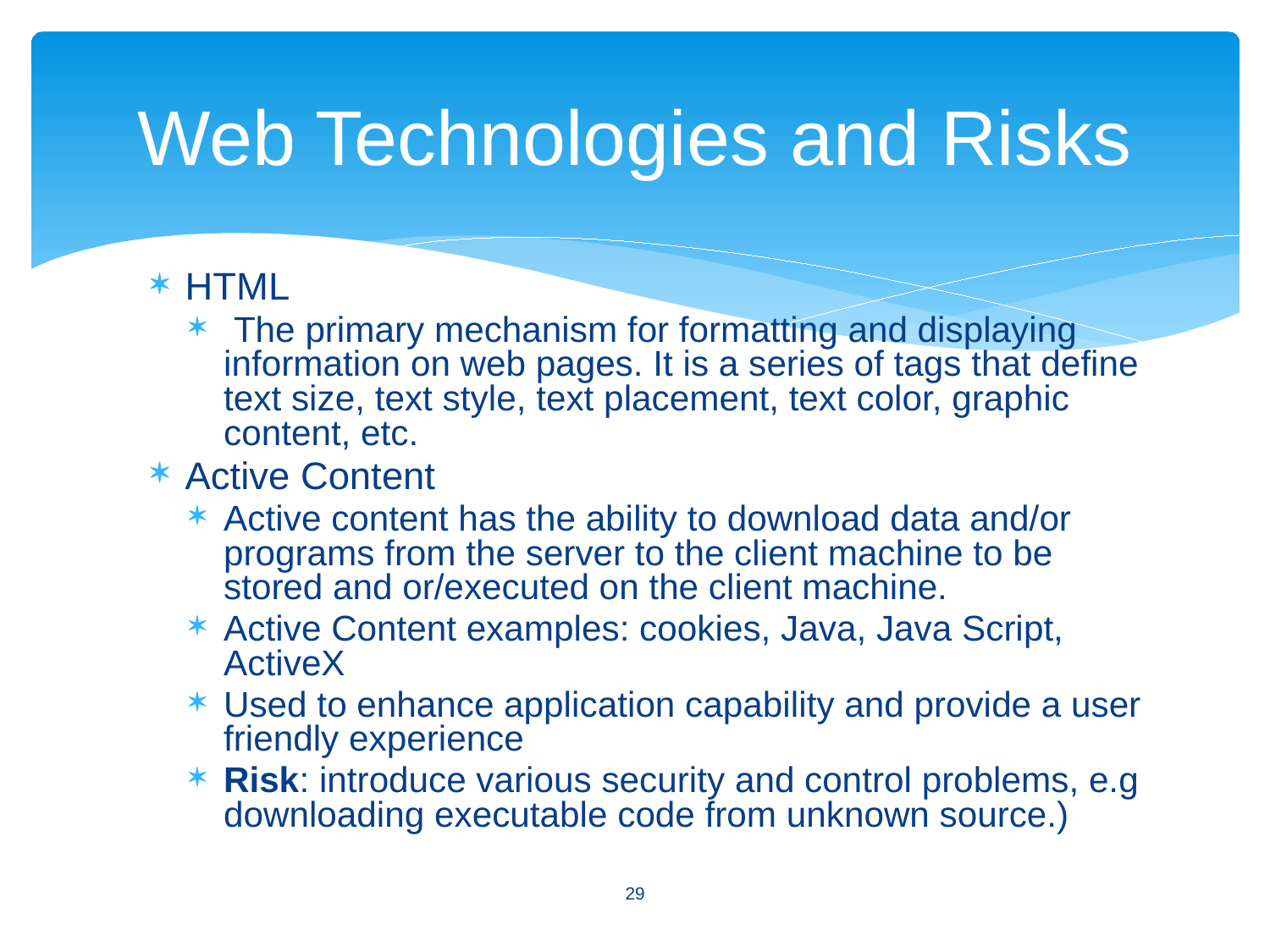

# Web Technologies and Risks
HTML
 The primary mechanism for formatting and displaying information on web pages. It is a series of tags that define text size, text style, text placement, text color, graphic content, etc.
Active Content
Active content has the ability to download data and/or programs from the server to the client machine to be stored and or/executed on the client machine.
Active Content examples: cookies, Java, Java Script, ActiveX
Used to enhance application capability and provide a user friendly experience
Risk: introduce various security and control problems, e.g downloading executable code from unknown source.)
29